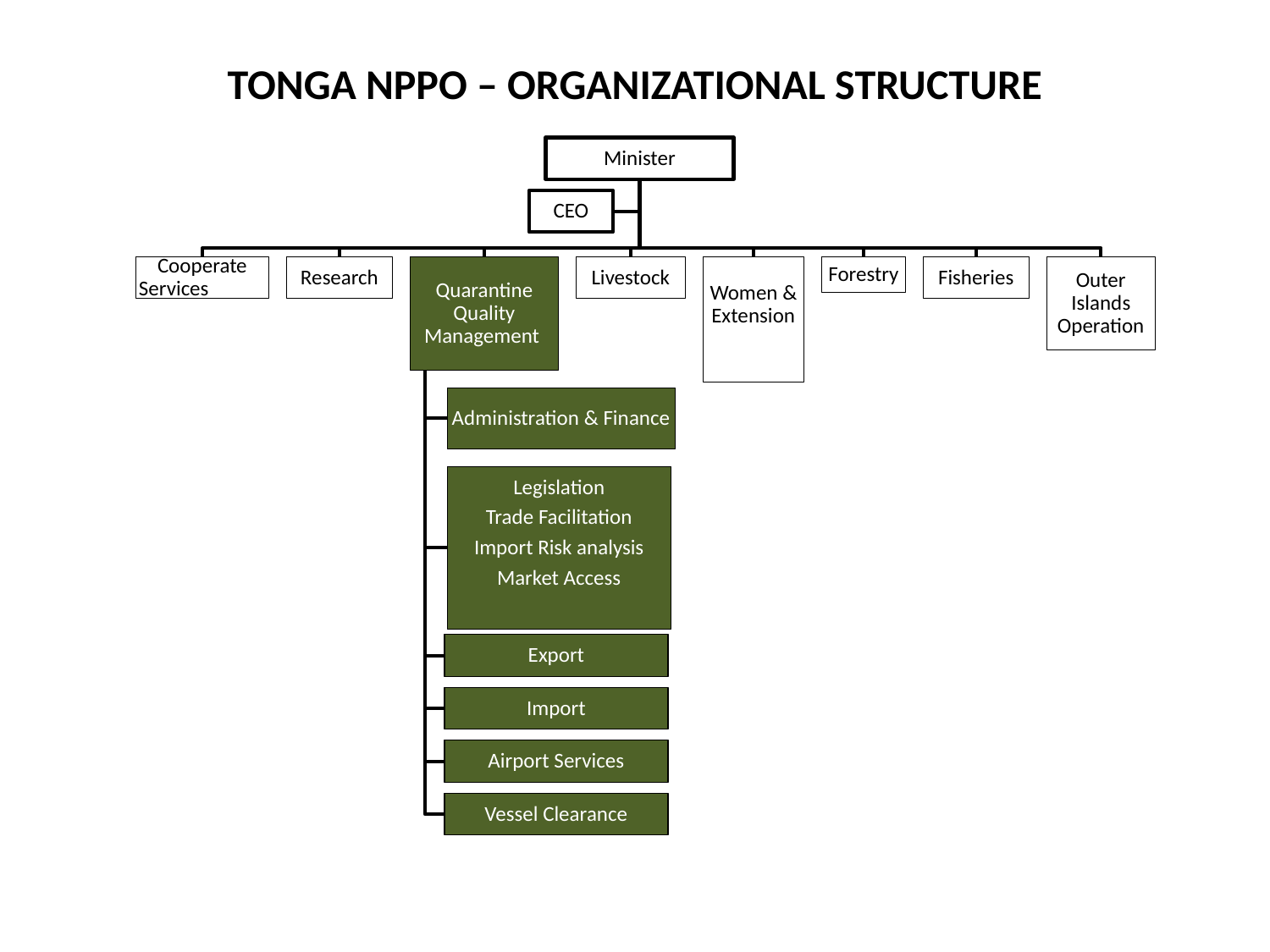

# TONGA NPPO – ORGANIZATIONAL STRUCTURE
Minister
Cooperate Services
Research
Quarantine Quality Management
Administration & Finance
Legislation
Trade Facilitation
Import Risk analysis
Market Access

Export
Import
Airport Services
Vessel Clearance
Livestock
Women & Extension

Forestry
Fisheries
Outer Islands Operation
CEO